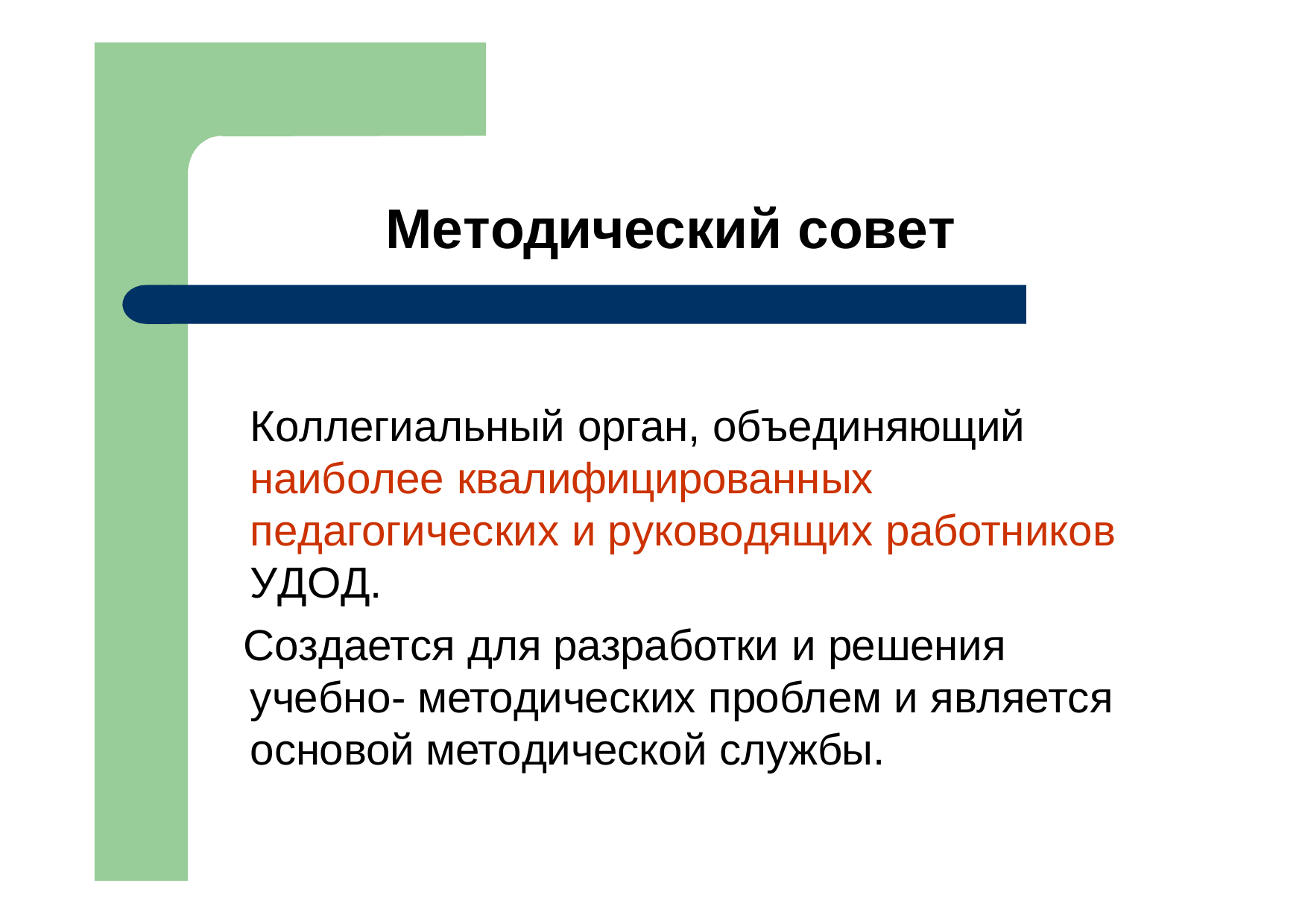

# Методический совет

Коллегиальный орган, объединяющий наиболее квалифицированных педагогических и руководящих работников УДОД.

   Создается для разработки и решения учебно- методических проблем и является основой методической службы.